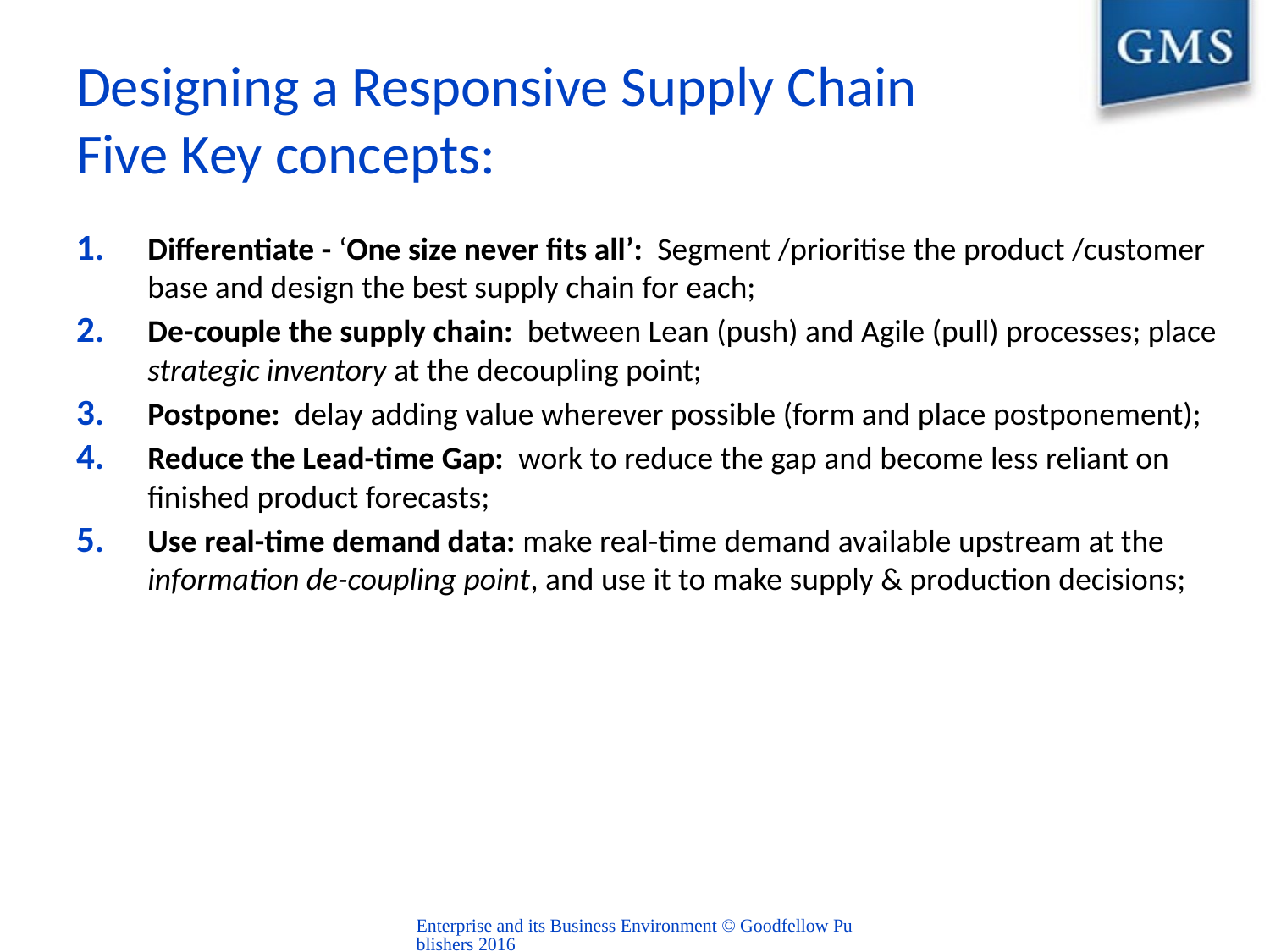

# Designing a Responsive Supply Chain Five Key concepts:
Differentiate - ‘One size never fits all’:  Segment /prioritise the product /customer base and design the best supply chain for each;
De-couple the supply chain:  between Lean (push) and Agile (pull) processes; place strategic inventory at the decoupling point;
Postpone:  delay adding value wherever possible (form and place postponement);
Reduce the Lead-time Gap:  work to reduce the gap and become less reliant on finished product forecasts;
Use real-time demand data: make real-time demand available upstream at the information de-coupling point, and use it to make supply & production decisions;
Enterprise and its Business Environment © Goodfellow Publishers 2016